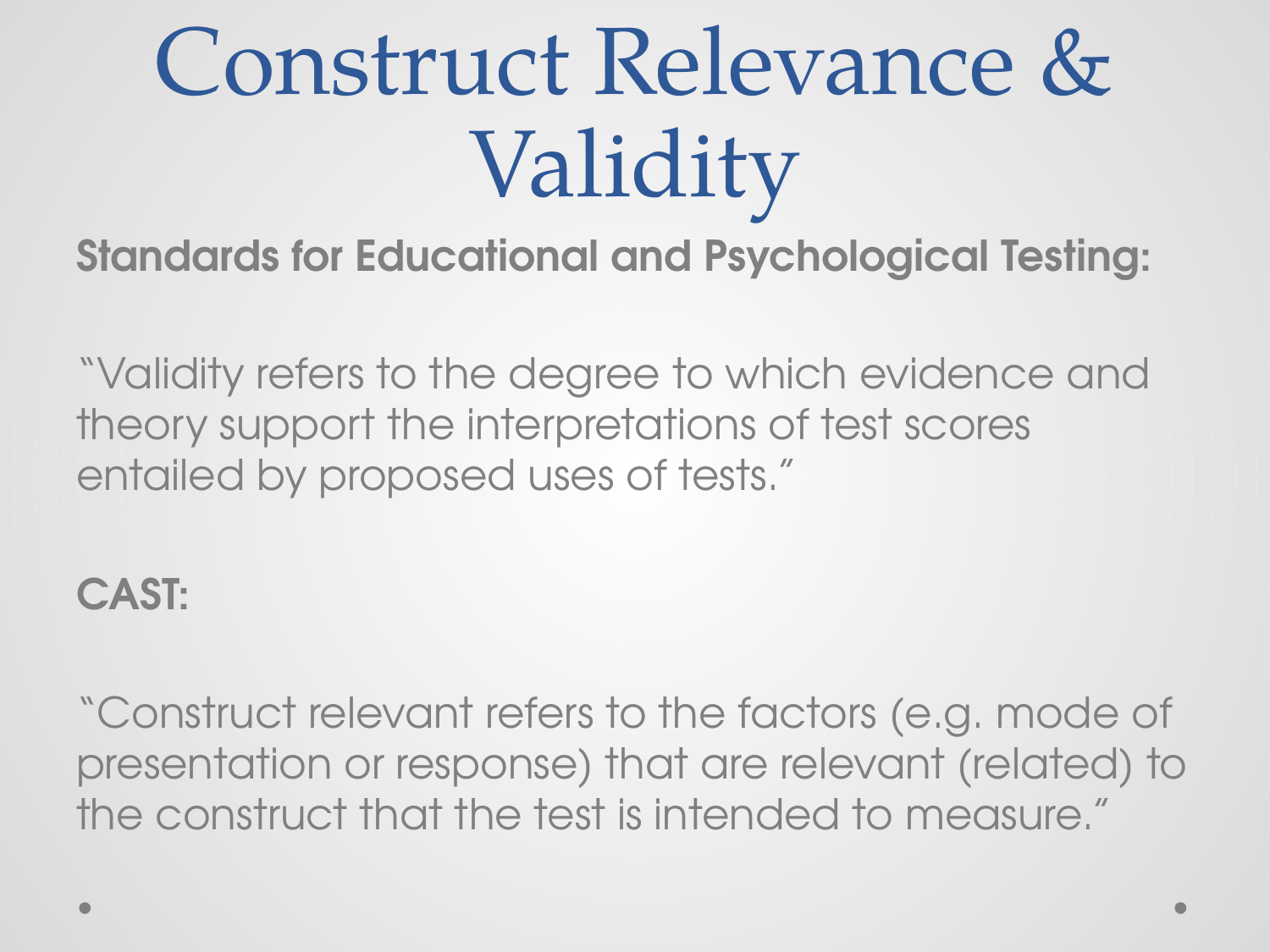

# Construct Relevance & Validity
Standards for Educational and Psychological Testing:

“Validity refers to the degree to which evidence and theory support the interpretations of test scores entailed by proposed uses of tests.”

CAST:

“Construct relevant refers to the factors (e.g. mode of presentation or response) that are relevant (related) to the construct that the test is intended to measure.”